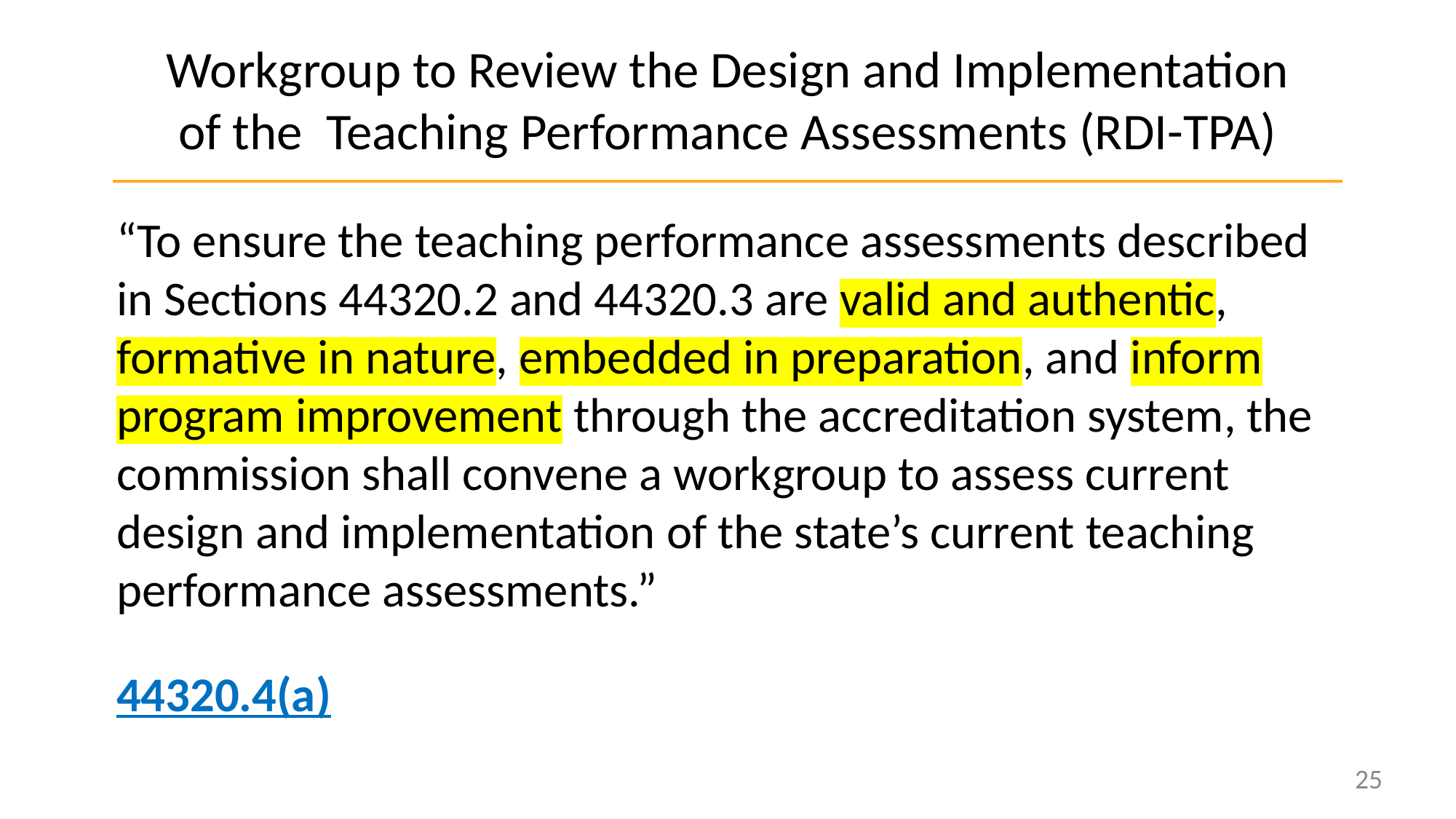

# Workgroup to Review the Design and Implementation of the  Teaching Performance Assessments (RDI-TPA)

“To ensure the teaching performance assessments described in Sections 44320.2 and 44320.3 are valid and authentic, formative in nature, embedded in preparation, and inform program improvement through the accreditation system, the commission shall convene a workgroup to assess current design and implementation of the state’s current teaching performance assessments.”

44320.4(a)
25